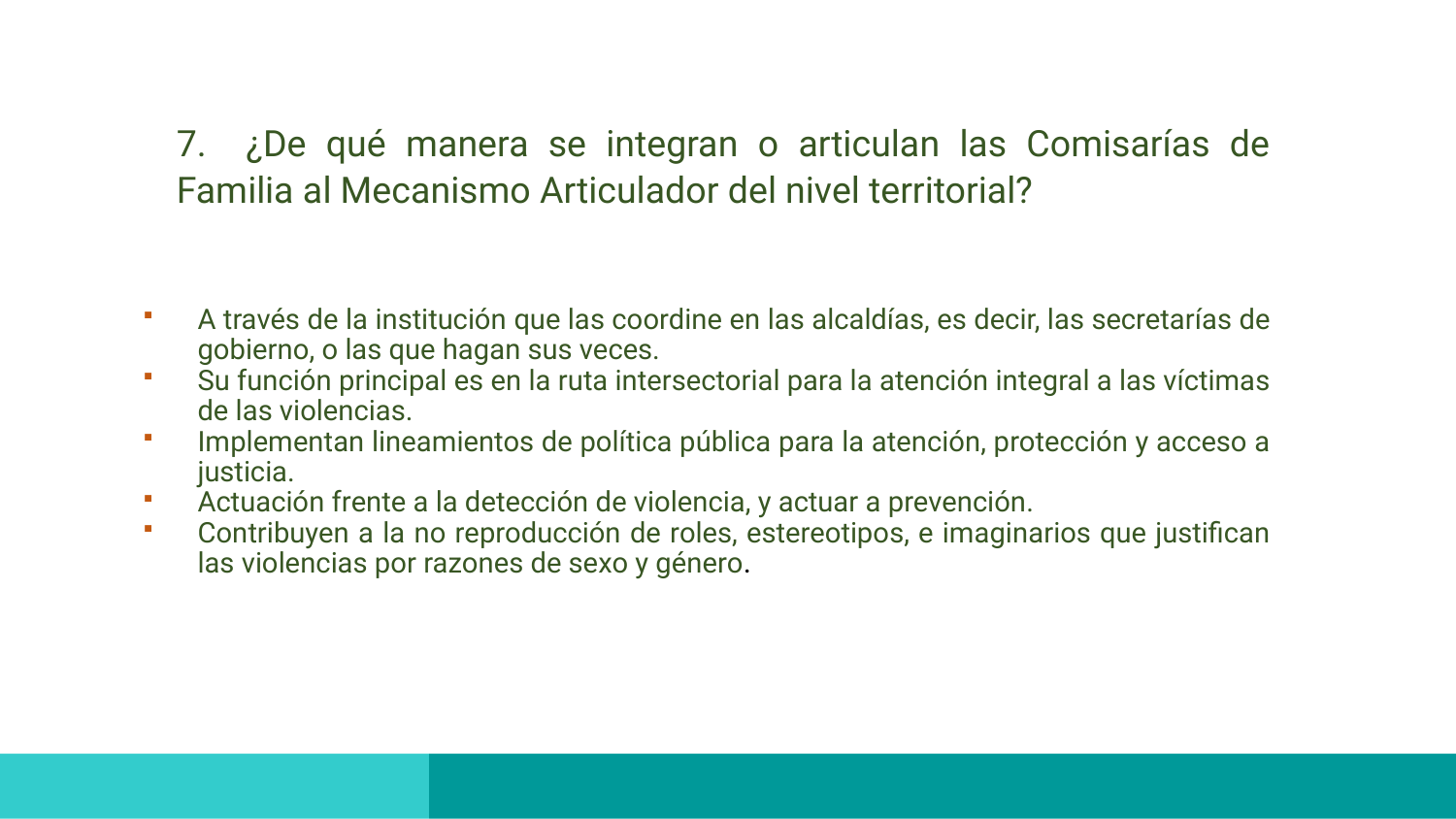

# 7.  ¿De qué manera se integran o articulan las Comisarías de Familia al Mecanismo Articulador del nivel territorial?
A través de la institución que las coordine en las alcaldías, es decir, las secretarías de gobierno, o las que hagan sus veces.
Su función principal es en la ruta intersectorial para la atención integral a las víctimas de las violencias.
Implementan lineamientos de política pública para la atención, protección y acceso a justicia.
Actuación frente a la detección de violencia, y actuar a prevención.
Contribuyen a la no reproducción de roles, estereotipos, e imaginarios que justifican las violencias por razones de sexo y género.